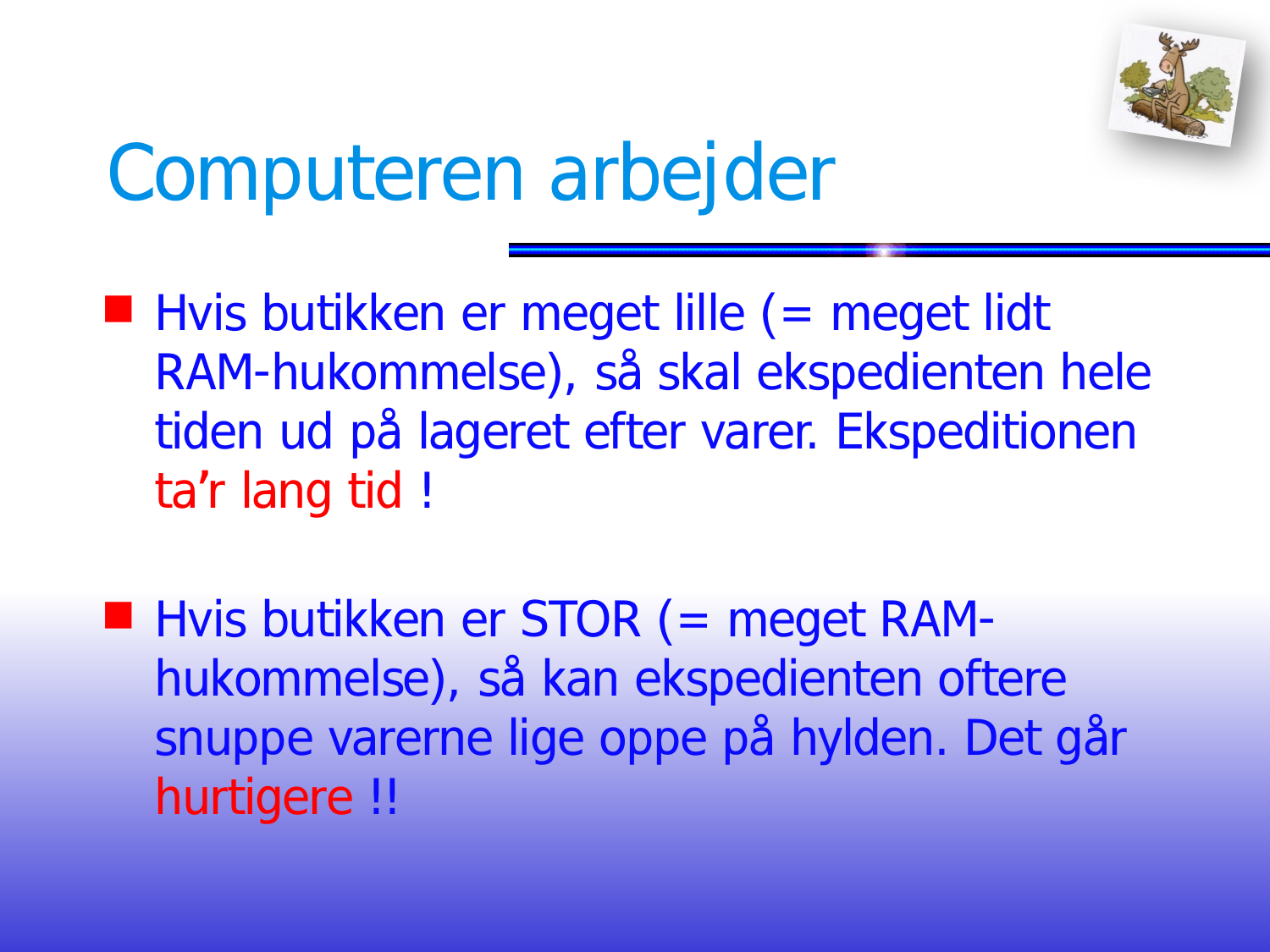

# Computeren arbejder
Hvis butikken er meget lille (= meget lidt RAM-hukommelse), så skal ekspedienten hele tiden ud på lageret efter varer. Ekspeditionen ta’r lang tid !
Hvis butikken er STOR (= meget RAM-hukommelse), så kan ekspedienten oftere snuppe varerne lige oppe på hylden. Det går hurtigere !!